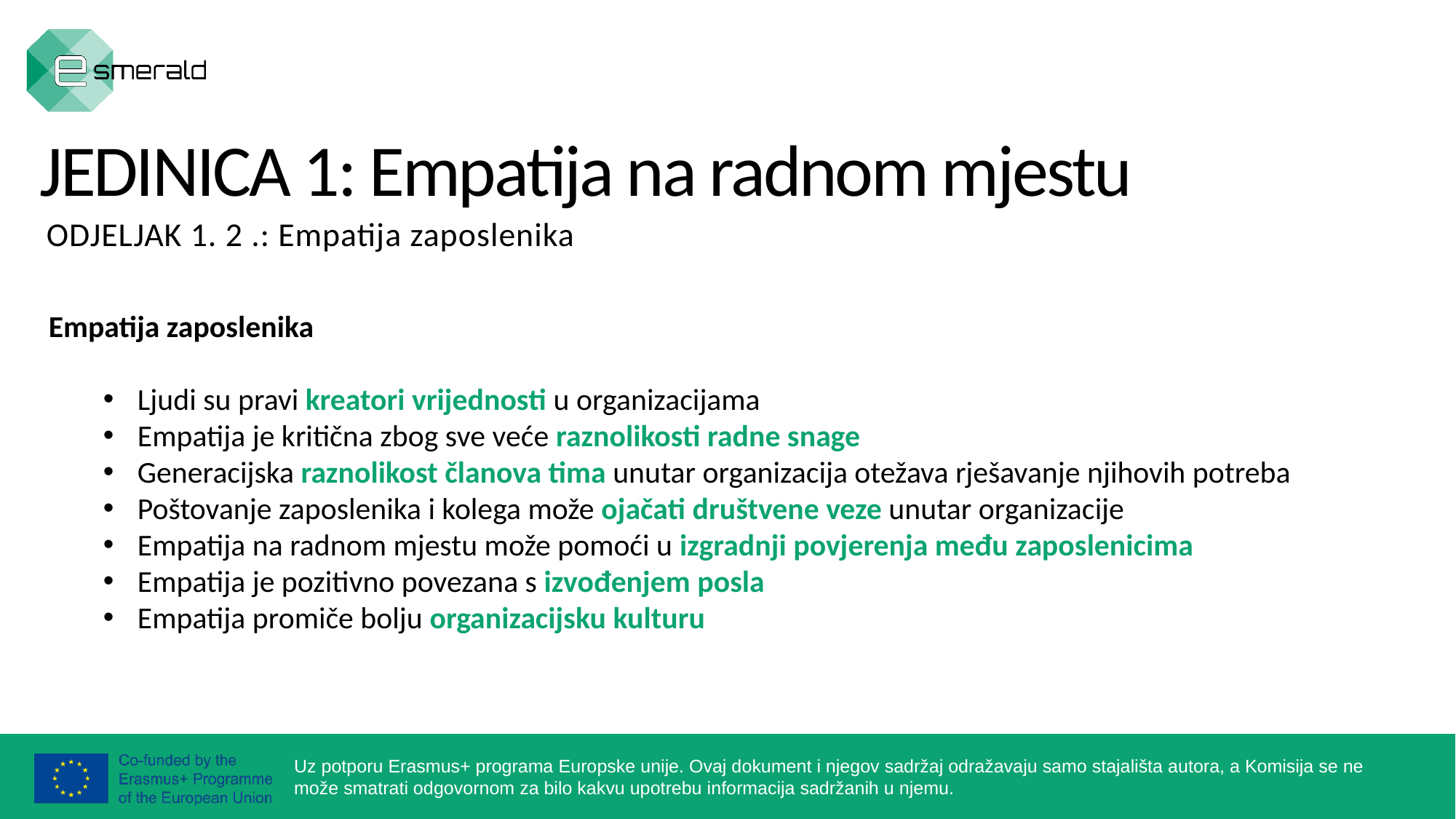

JEDINICA 1: Empatija na radnom mjestu
ODJELJAK 1. 2 .: Empatija zaposlenika
Empatija zaposlenika

Ljudi su pravi kreatori vrijednosti u organizacijama
Empatija je kritična zbog sve veće raznolikosti radne snage
Generacijska raznolikost članova tima unutar organizacija otežava rješavanje njihovih potreba
Poštovanje zaposlenika i kolega može ojačati društvene veze unutar organizacije
Empatija na radnom mjestu može pomoći u izgradnji povjerenja među zaposlenicima
Empatija je pozitivno povezana s izvođenjem posla
Empatija promiče bolju organizacijsku kulturu